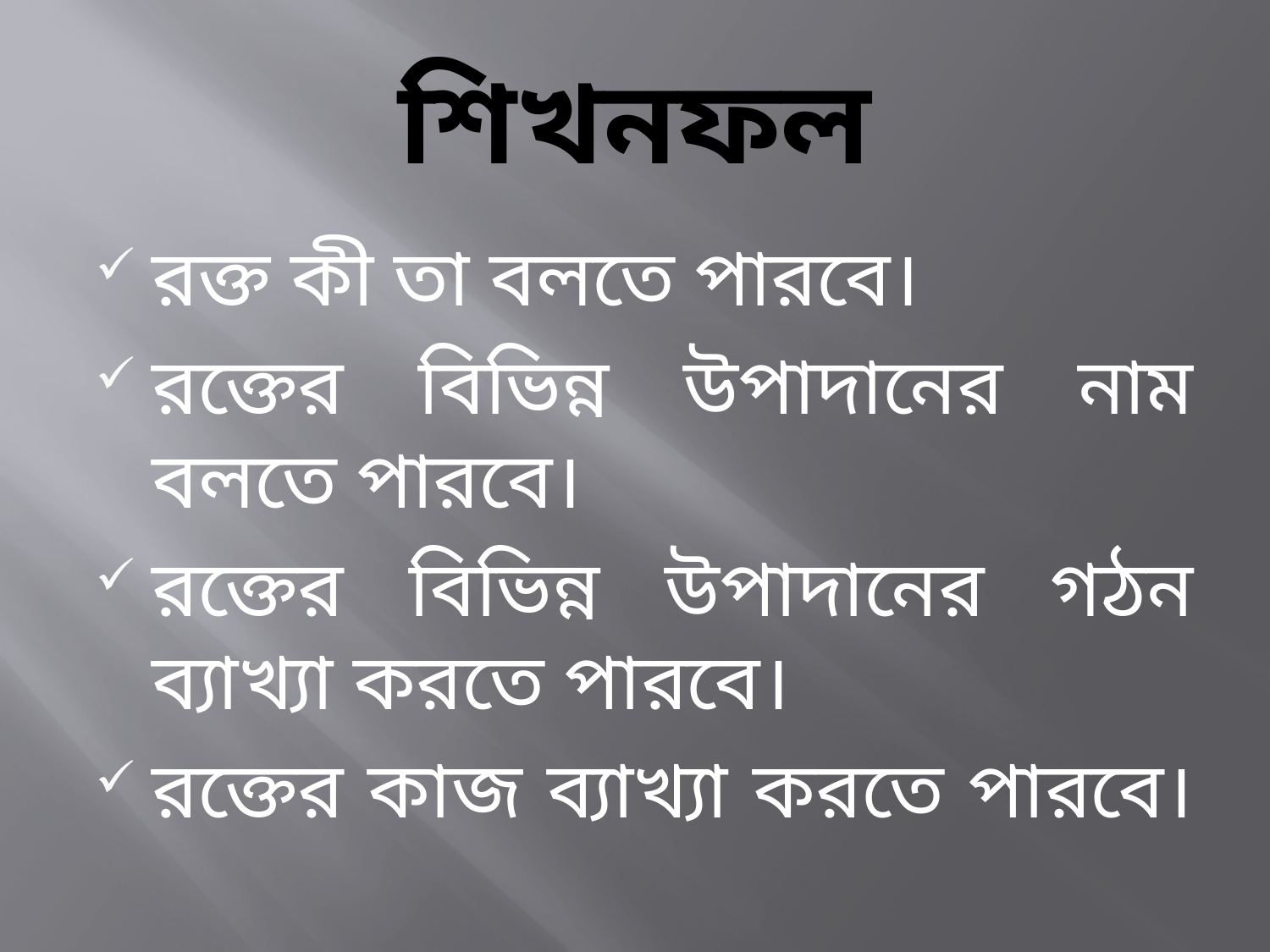

# শিখনফল
রক্ত কী তা বলতে পারবে।
রক্তের বিভিন্ন উপাদানের নাম বলতে পারবে।
রক্তের বিভিন্ন উপাদানের গঠন ব্যাখ্যা করতে পারবে।
রক্তের কাজ ব্যাখ্যা করতে পারবে।